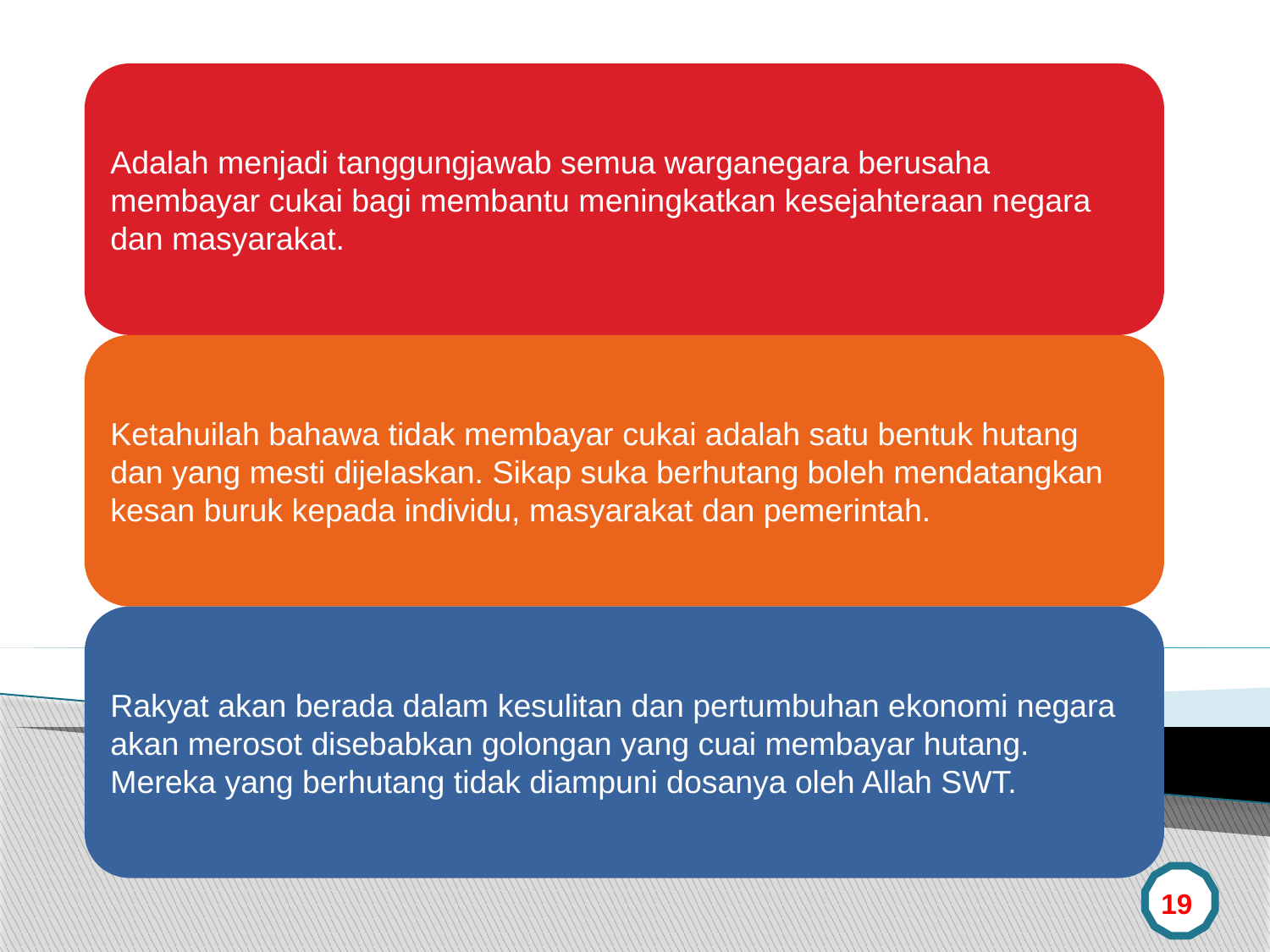

Adalah menjadi tanggungjawab semua warganegara berusaha membayar cukai bagi membantu meningkatkan kesejahteraan negara dan masyarakat.
Ketahuilah bahawa tidak membayar cukai adalah satu bentuk hutang dan yang mesti dijelaskan. Sikap suka berhutang boleh mendatangkan kesan buruk kepada individu, masyarakat dan pemerintah.
Rakyat akan berada dalam kesulitan dan pertumbuhan ekonomi negara akan merosot disebabkan golongan yang cuai membayar hutang. Mereka yang berhutang tidak diampuni dosanya oleh Allah SWT.

19